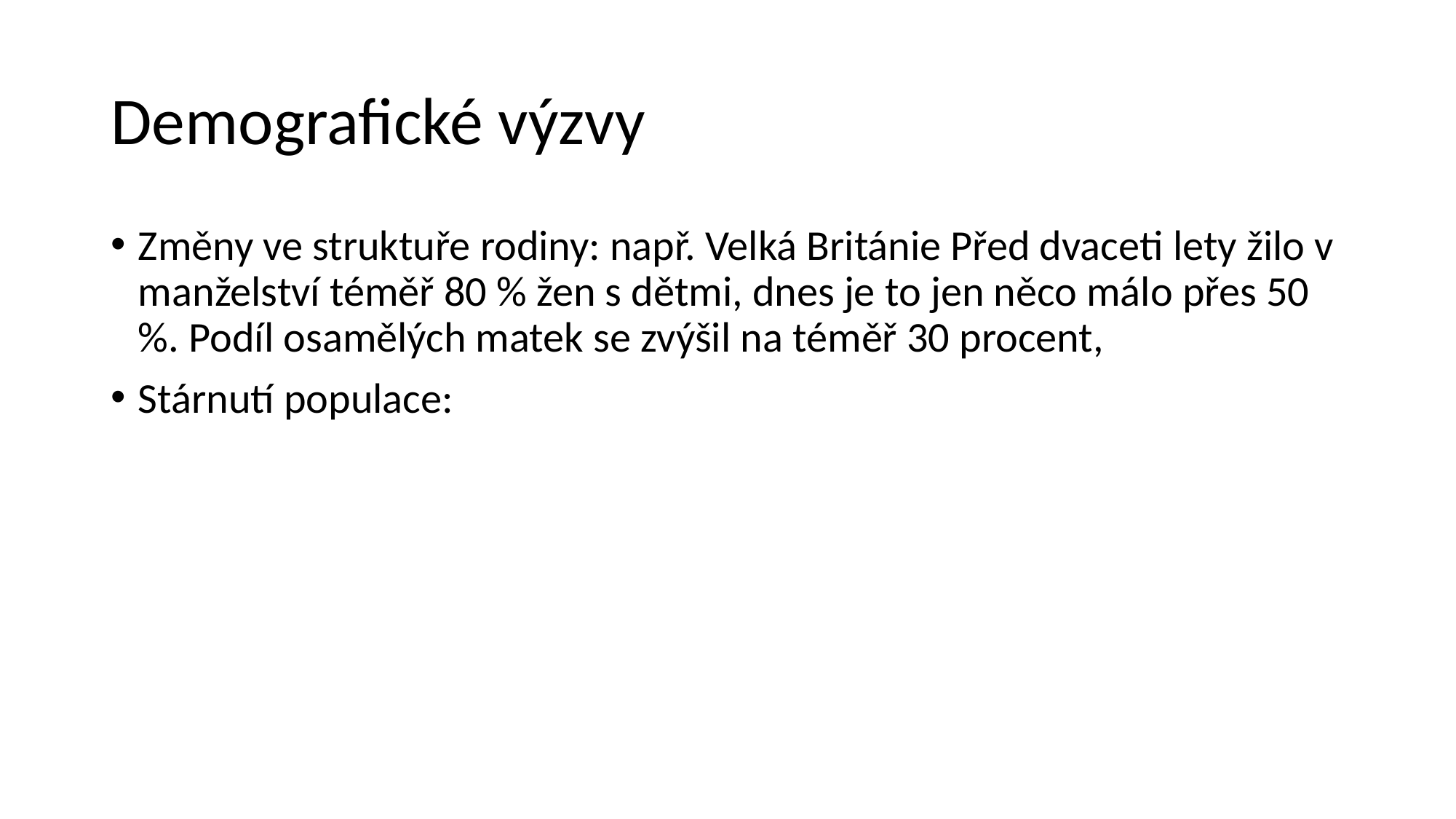

# Demografické výzvy
Změny ve struktuře rodiny: např. Velká Británie Před dvaceti lety žilo v manželství téměř 80 % žen s dětmi, dnes je to jen něco málo přes 50 %. Podíl osamělých matek se zvýšil na téměř 30 procent,
Stárnutí populace: